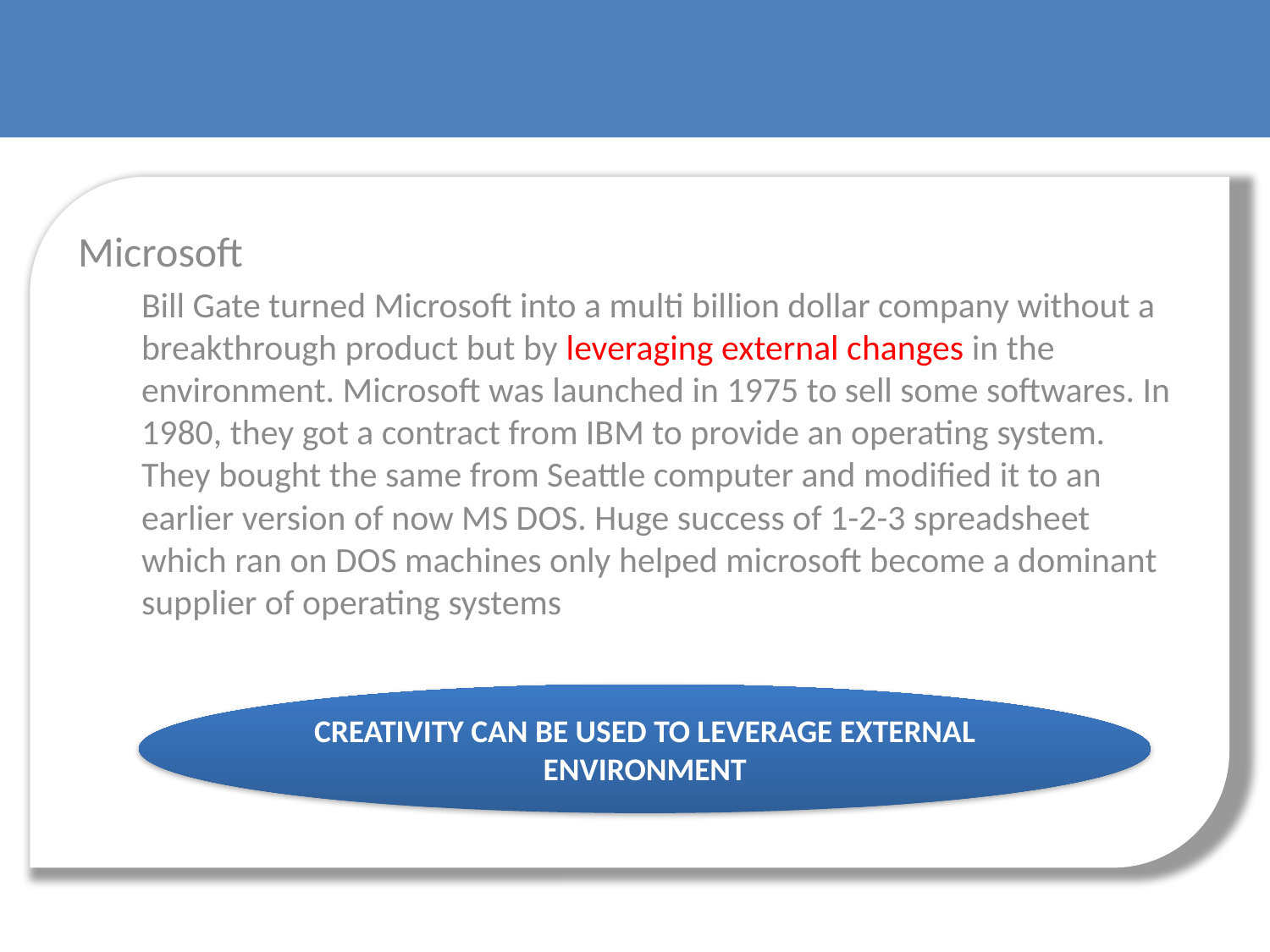

Microsoft
Bill Gate turned Microsoft into a multi billion dollar company without a breakthrough product but by leveraging external changes in the environment. Microsoft was launched in 1975 to sell some softwares. In 1980, they got a contract from IBM to provide an operating system. They bought the same from Seattle computer and modified it to an earlier version of now MS DOS. Huge success of 1-2-3 spreadsheet which ran on DOS machines only helped microsoft become a dominant supplier of operating systems

#

CREATIVITY CAN BE USED TO LEVERAGE EXTERNAL ENVIRONMENT